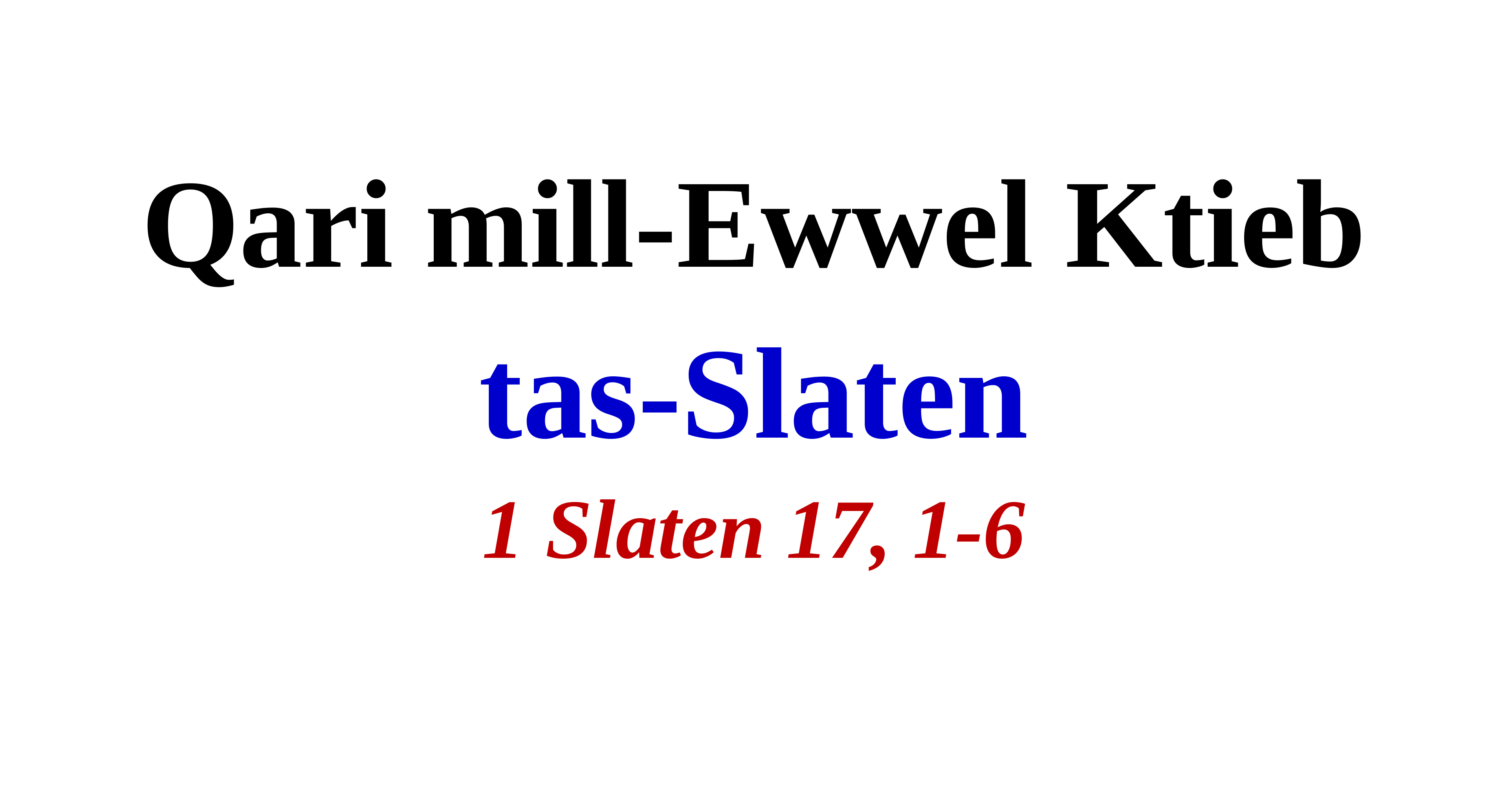

Qari mill-Ewwel Ktieb
tas-Slaten
1 Slaten 17, 1-6